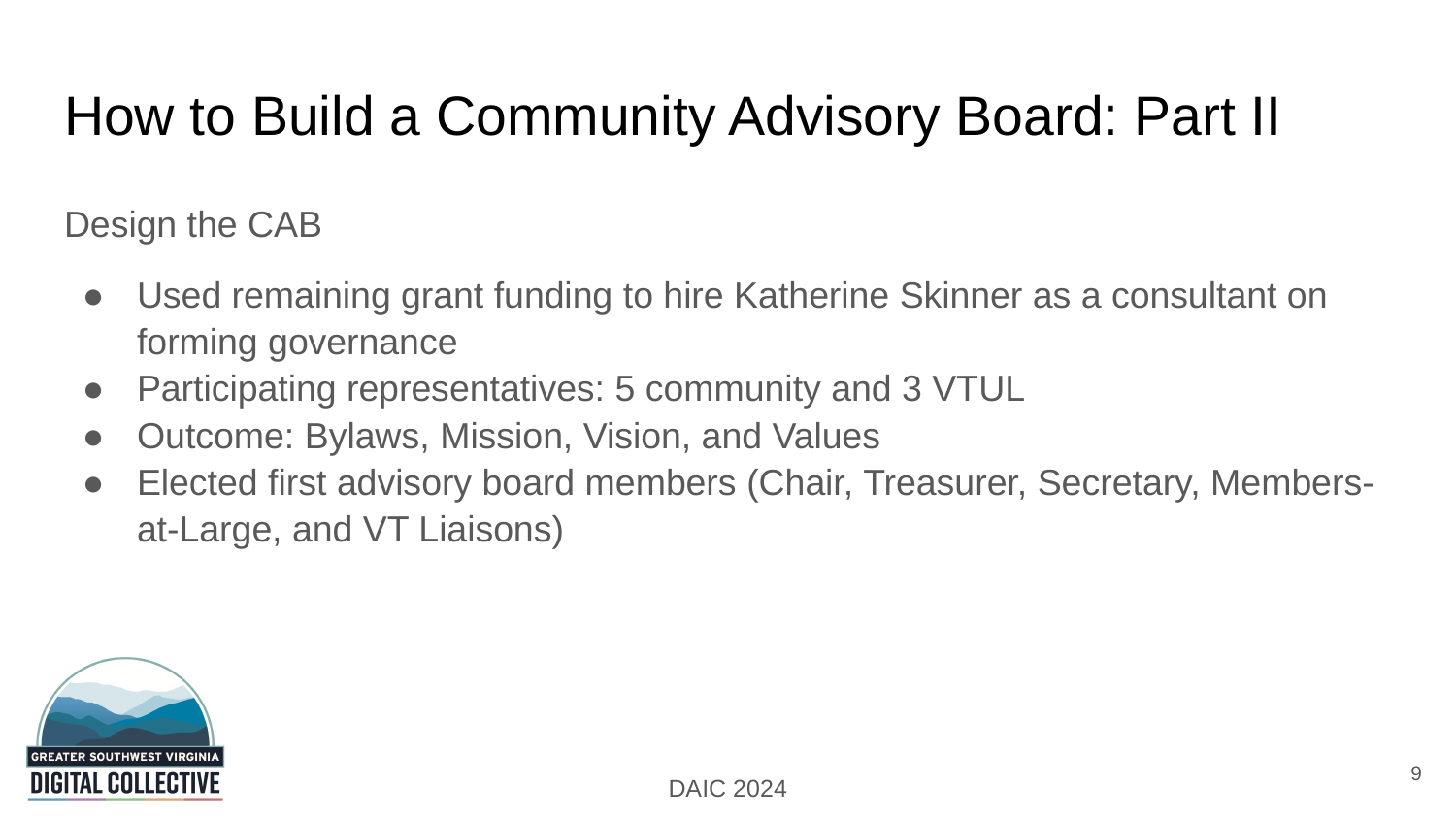

# How to Build a Community Advisory Board: Part II
Design the CAB
Used remaining grant funding to hire Katherine Skinner as a consultant on forming governance
Participating representatives: 5 community and 3 VTUL
Outcome: Bylaws, Mission, Vision, and Values
Elected first advisory board members (Chair, Treasurer, Secretary, Members-at-Large, and VT Liaisons)
9